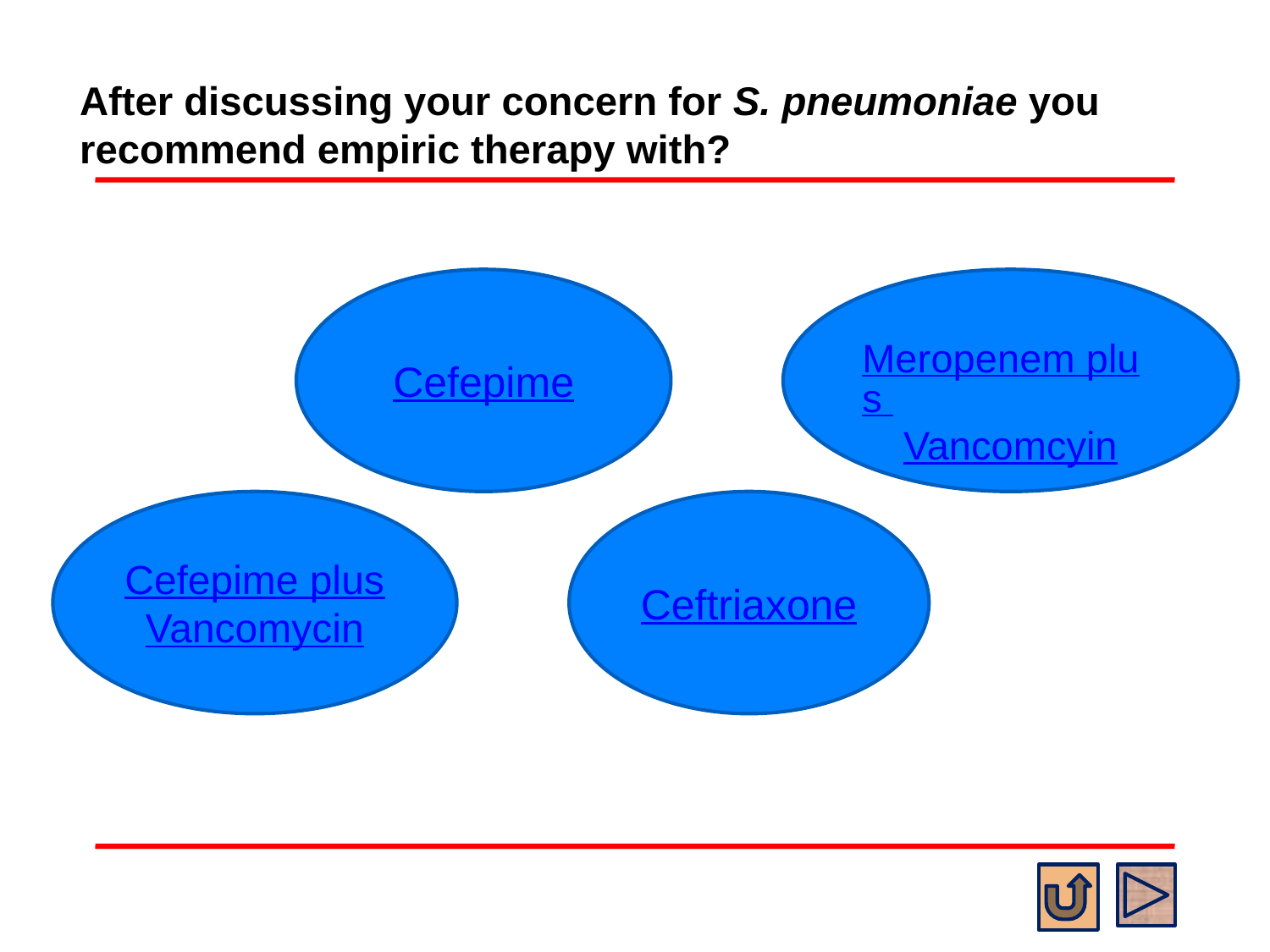

# After discussing your concern for S. pneumoniae you recommend empiric therapy with?
Cefepime
Meropenem plus
Vancomcyin
Cefepime plus
Vancomycin
Ceftriaxone